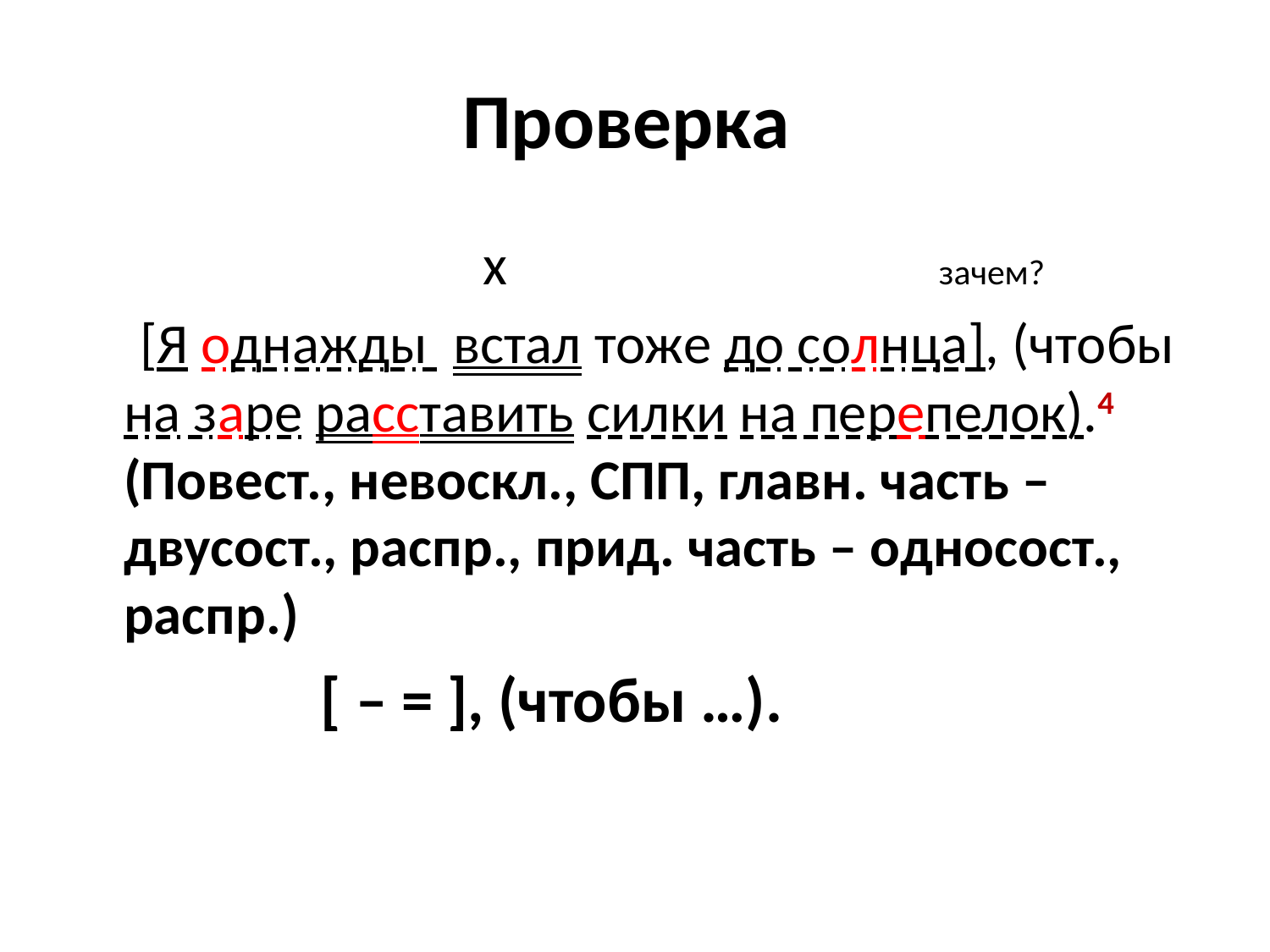

# Проверка
                                х                                  зачем?
     [Я однажды  встал тоже до солнца], (чтобы на заре расставить силки на перепелок).4 (Повест., невоскл., СПП, главн. часть – двусост., распр., прид. часть – односост., распр.)
                 [ – = ], (чтобы …).